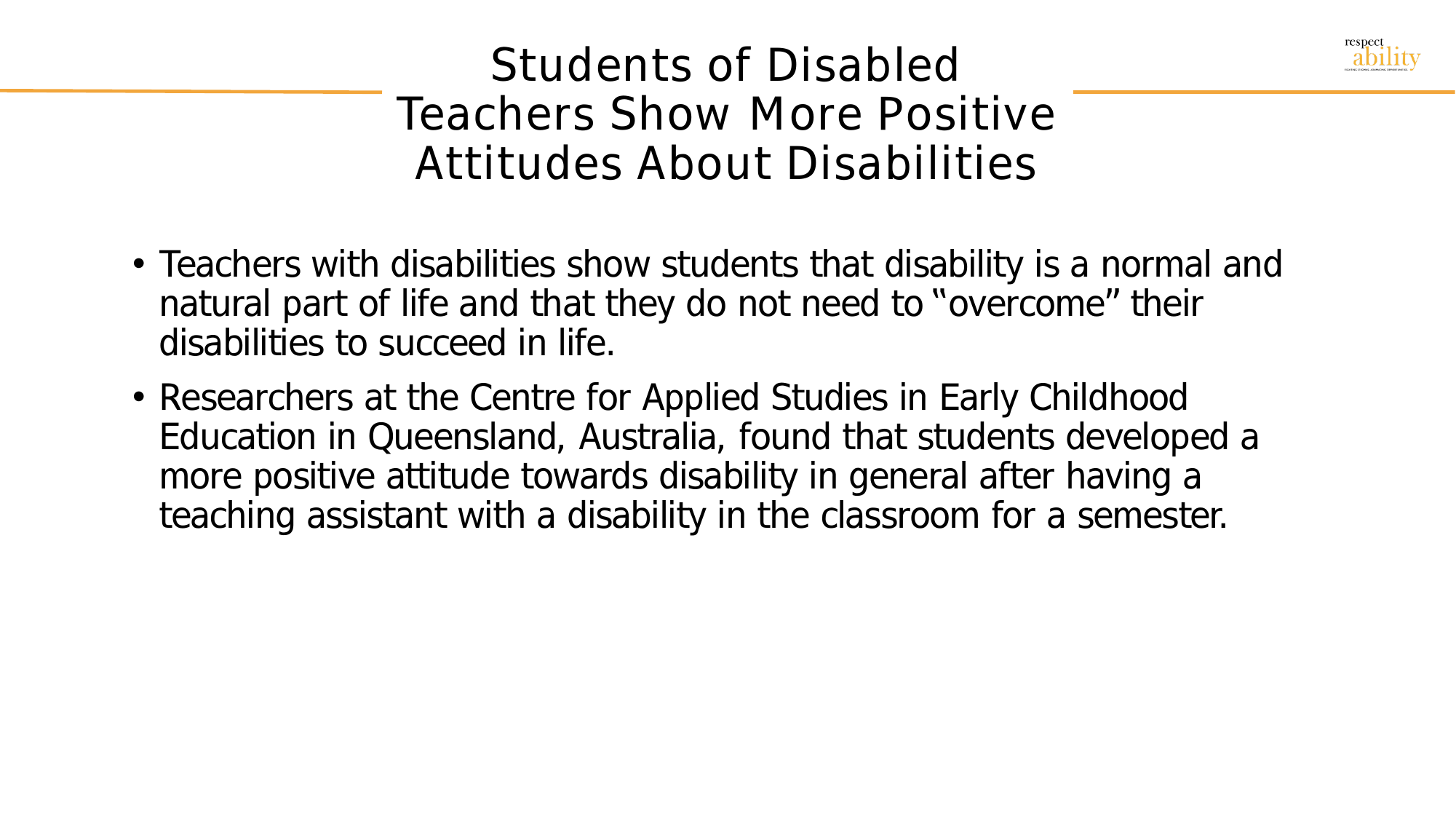

# Students of Disabled Teachers Show More Positive Attitudes About Disabilities
Teachers with disabilities show students that disability is a normal and natural part of life and that they do not need to “overcome” their disabilities to succeed in life.
Researchers at the Centre for Applied Studies in Early Childhood Education in Queensland, Australia, found that students developed a more positive attitude towards disability in general after having a teaching assistant with a disability in the classroom for a semester.